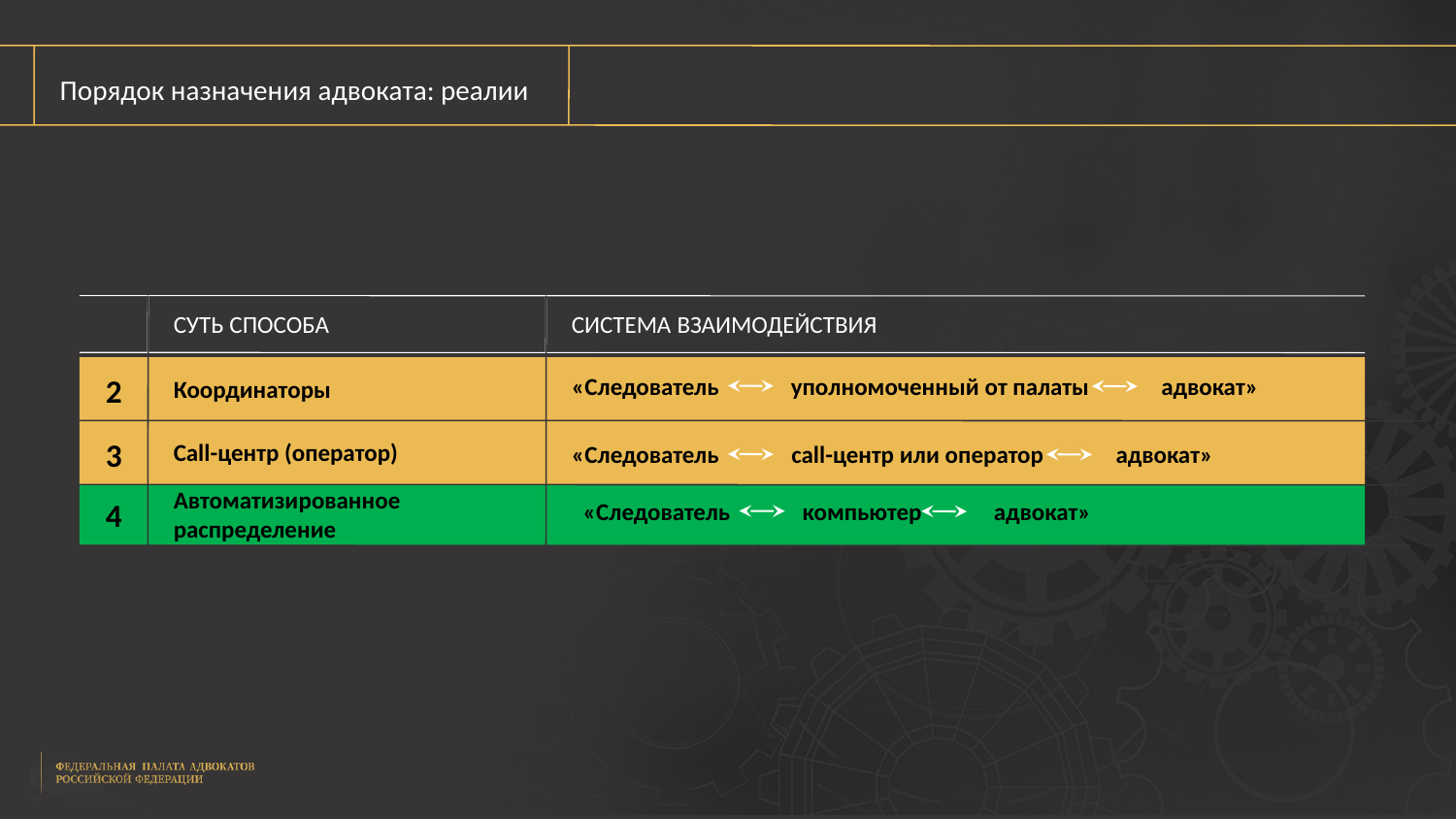

Порядок назначения адвоката: реалии
Суть способа
Система взаимодействия

2
«Следователь             уполномоченный от палаты             адвокат»
Координаторы

3
Call-центр (оператор)

«Следователь             call-центр или оператор             адвокат»
Автоматизированное распределение

4
«Следователь             компьютер             адвокат»